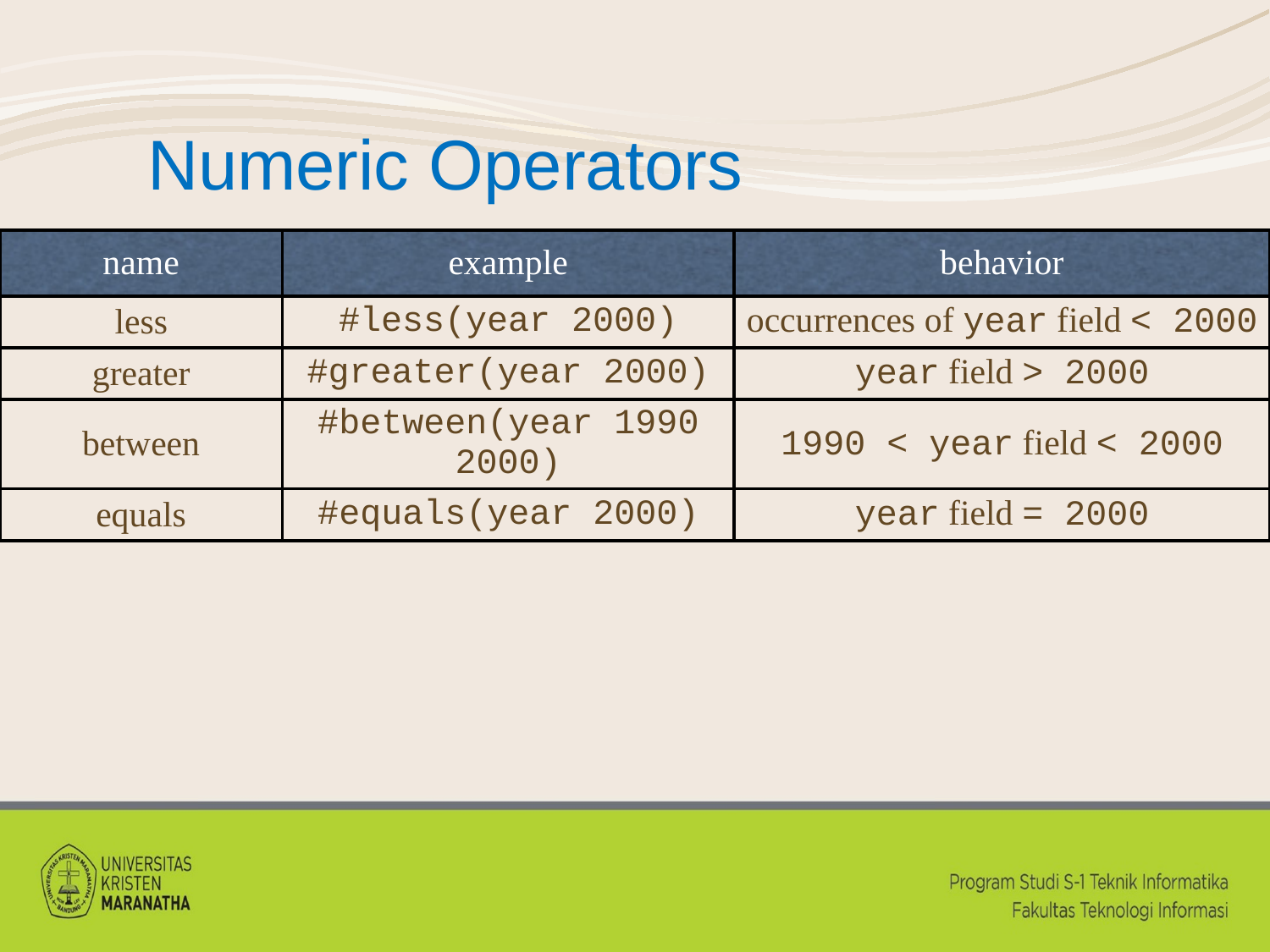

# Numeric Operators
| name | example | behavior |
| --- | --- | --- |
| less | #less(year 2000) | occurrences of year field < 2000 |
| greater | #greater(year 2000) | year field > 2000 |
| between | #between(year 1990 2000) | 1990 < year field < 2000 |
| equals | #equals(year 2000) | year field = 2000 |